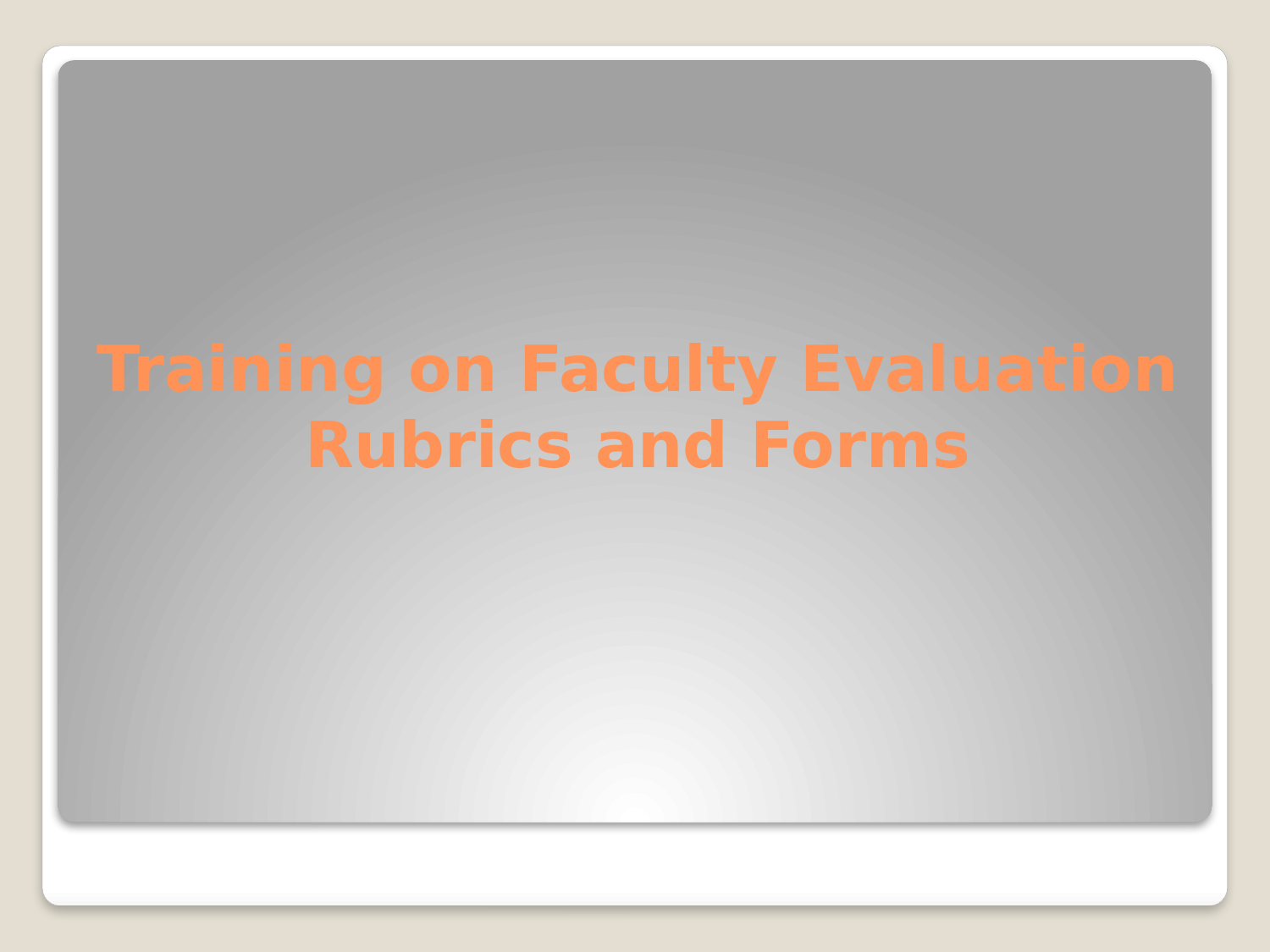

# Training on Faculty Evaluation Rubrics and Forms